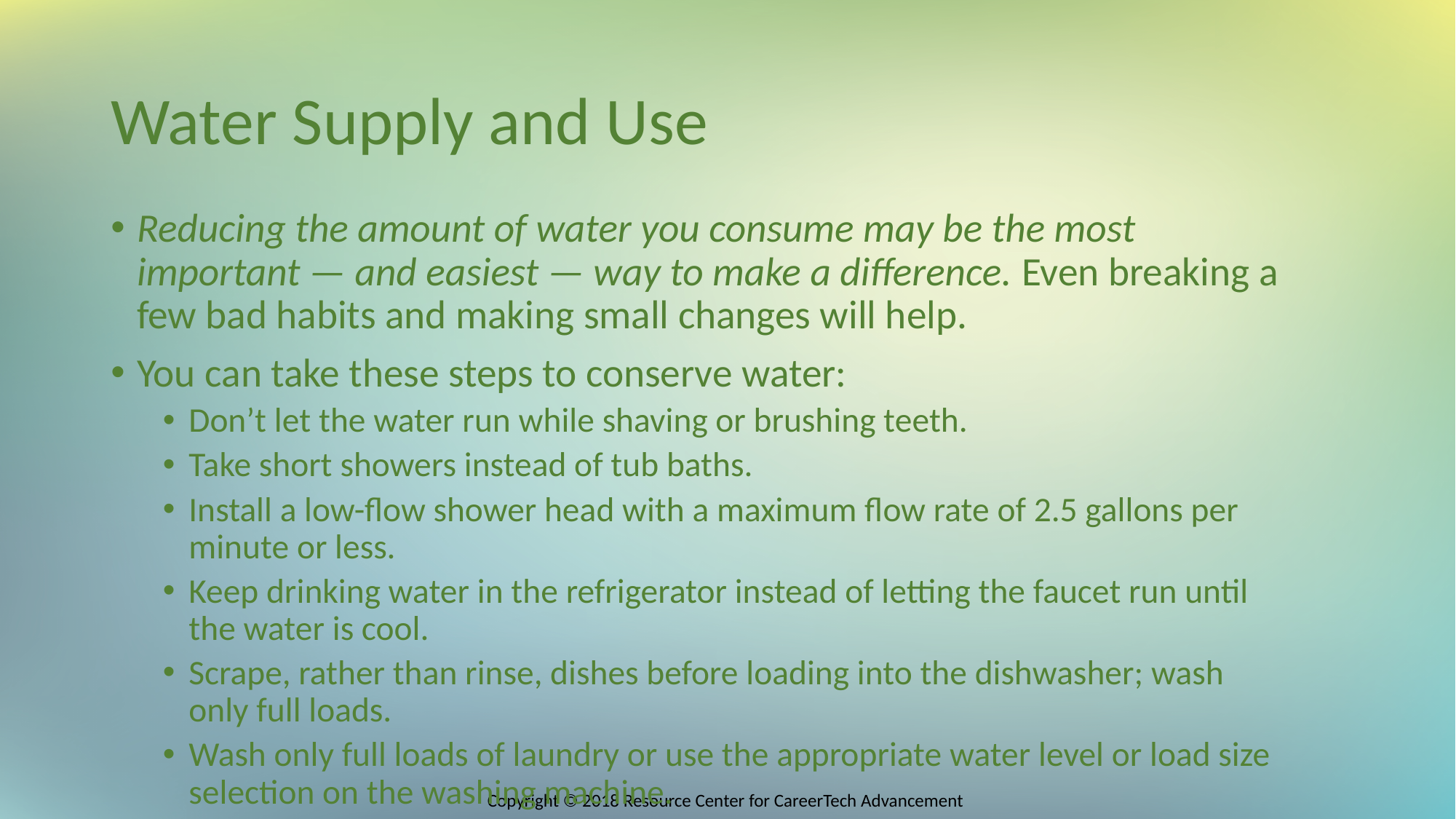

# Water Supply and Use
Reducing the amount of water you consume may be the most important — and easiest — way to make a difference. Even breaking a few bad habits and making small changes will help.
You can take these steps to conserve water:
Don’t let the water run while shaving or brushing teeth.
Take short showers instead of tub baths.
Install a low-flow shower head with a maximum flow rate of 2.5 gallons per minute or less.
Keep drinking water in the refrigerator instead of letting the faucet run until the water is cool.
Scrape, rather than rinse, dishes before loading into the dishwasher; wash only full loads.
Wash only full loads of laundry or use the appropriate water level or load size selection on the washing machine.
Copyright © 2018 Resource Center for CareerTech Advancement